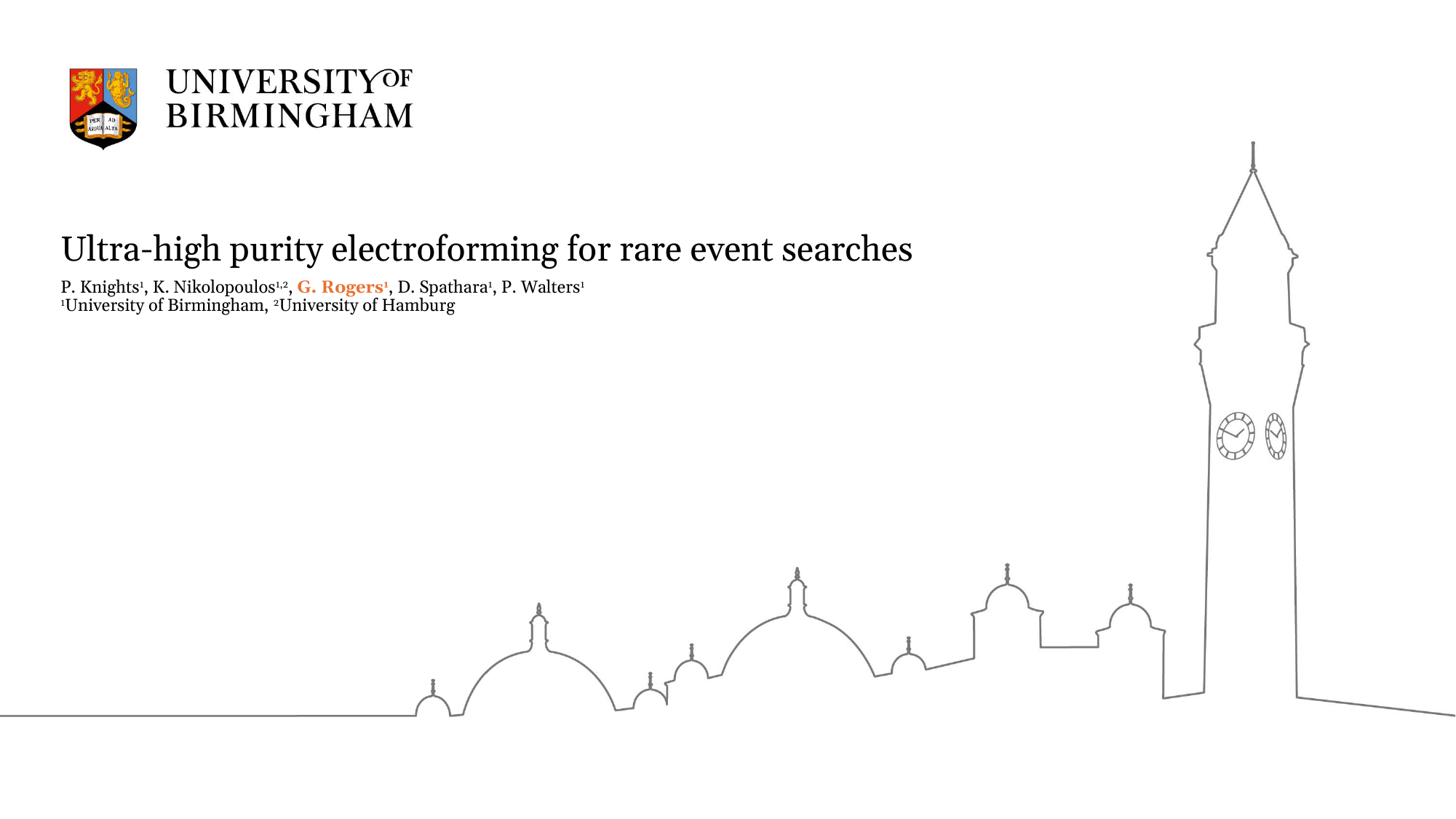

# Ultra-high purity electroforming for rare event searches P. Knights1, K. Nikolopoulos1,2, G. Rogers1, D. Spathara1, P. Walters1 1University of Birmingham, 2University of Hamburg